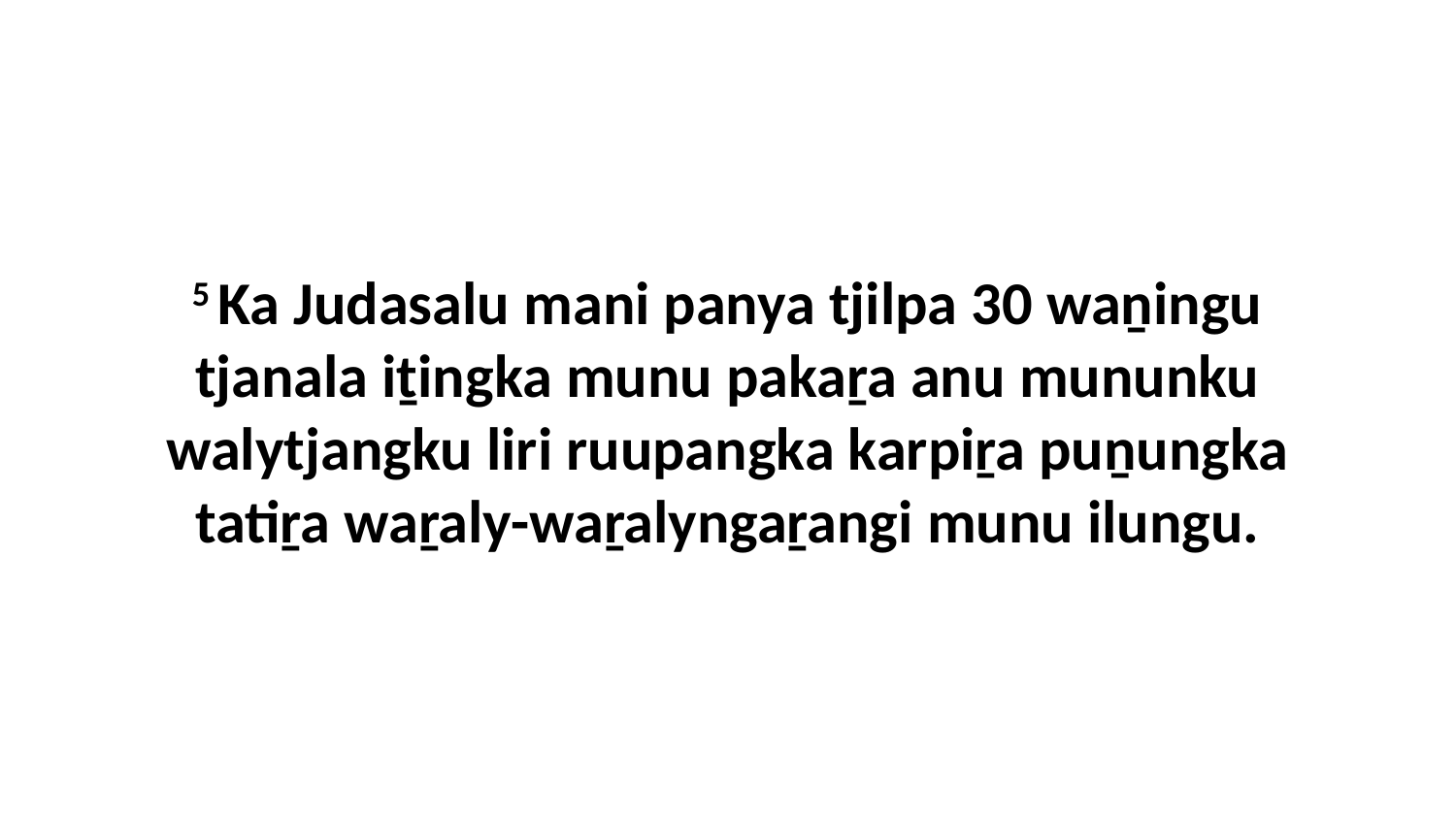

5 Ka Judasalu mani panya tjilpa 30 waṉingu tjanala iṯingka munu pakaṟa anu mununku walytjangku liri ruupangka karpiṟa puṉungka tatiṟa waṟaly-waṟalyngaṟangi munu ilungu.